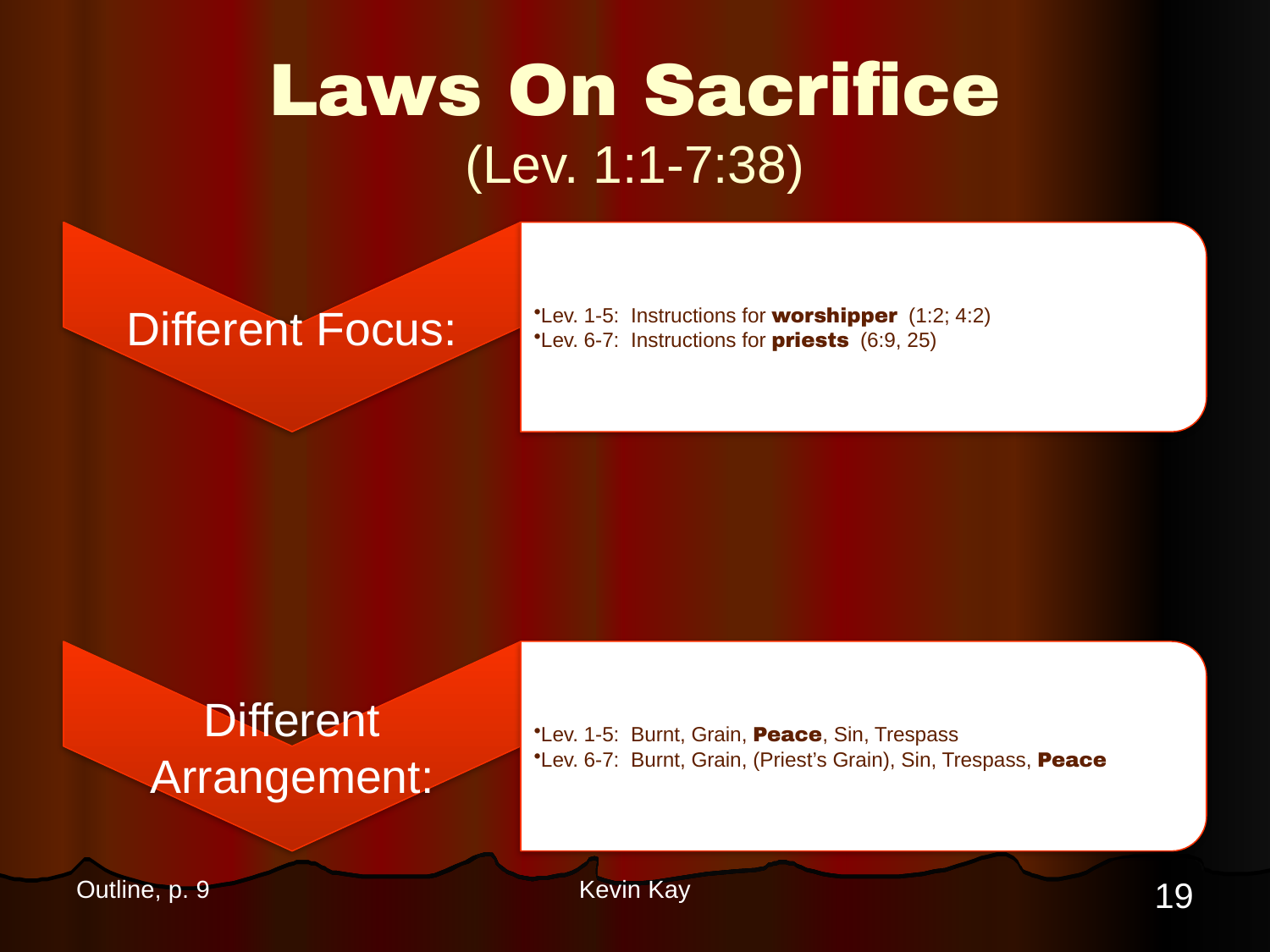

# Laws On Sacrifice (Lev. 1:1-7:38)
Different Focus:
Lev. 1-5:  Instructions for worshipper  (1:2; 4:2)
Lev. 6-7:  Instructions for priests  (6:9, 25)
Different Arrangement:
Lev. 1-5:  Burnt, Grain, Peace, Sin, Trespass
Lev. 6-7:  Burnt, Grain, (Priest’s Grain), Sin, Trespass, Peace
19
Outline, p. 9
Kevin Kay